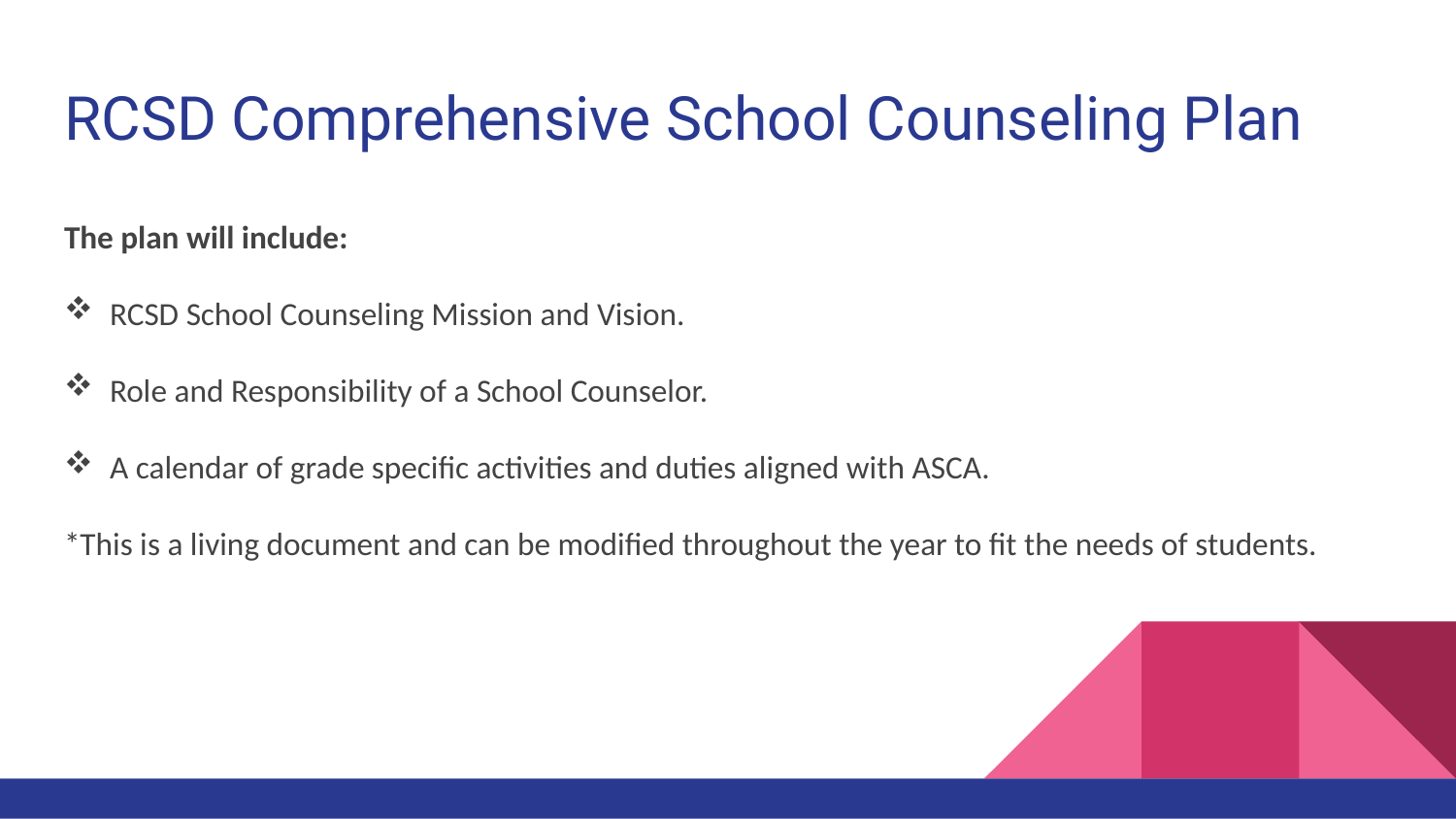

# RCSD Comprehensive School Counseling Plan
The plan will include:
RCSD School Counseling Mission and Vision.
Role and Responsibility of a School Counselor.
A calendar of grade specific activities and duties aligned with ASCA.
*This is a living document and can be modified throughout the year to fit the needs of students.